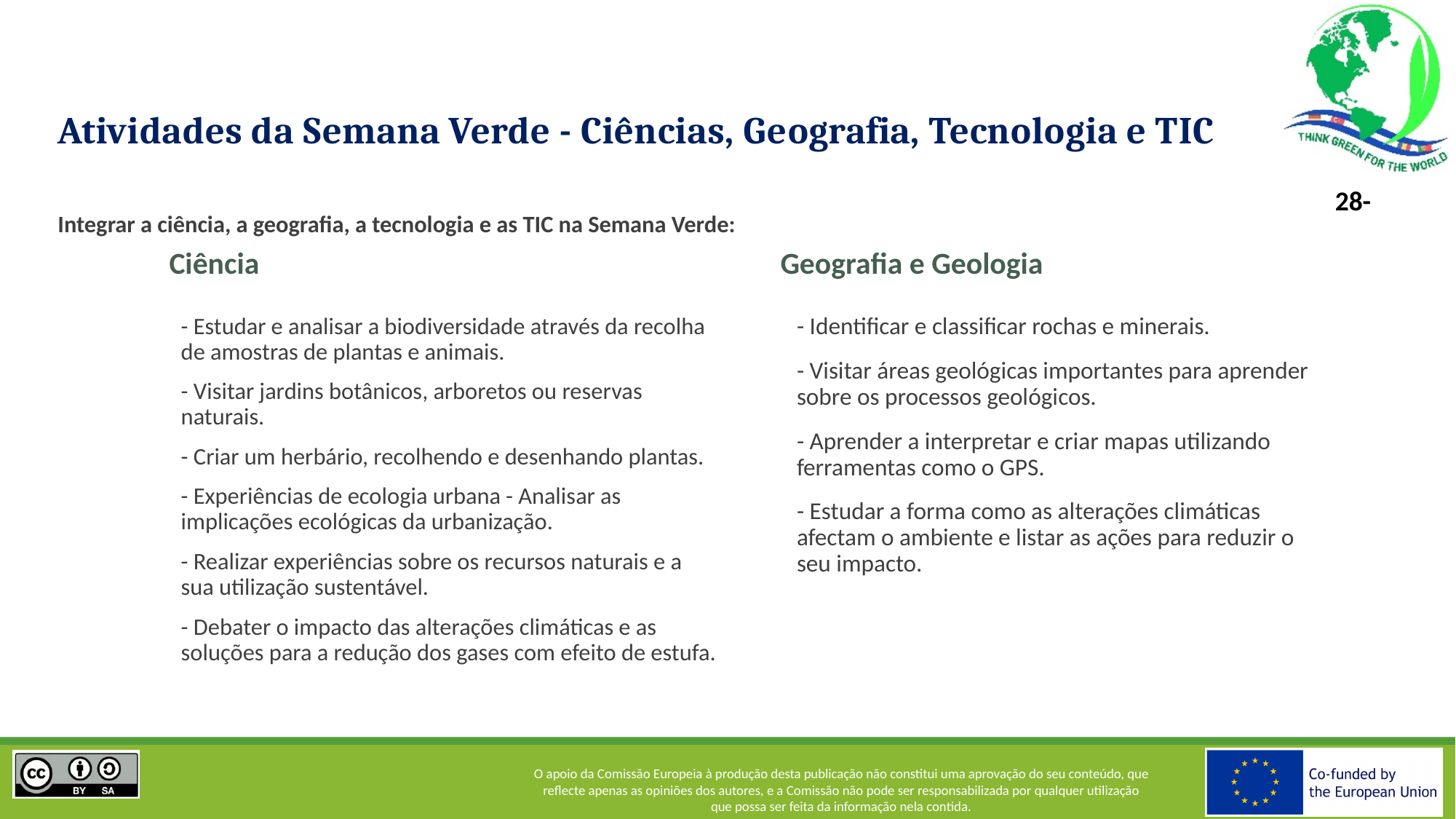

# Atividades da Semana Verde - Ciências, Geografia, Tecnologia e TIC Integrar a ciência, a geografia, a tecnologia e as TIC na Semana Verde:
Ciência
Geografia e Geologia
- Estudar e analisar a biodiversidade através da recolha de amostras de plantas e animais.
- Visitar jardins botânicos, arboretos ou reservas naturais.
- Criar um herbário, recolhendo e desenhando plantas.
- Experiências de ecologia urbana - Analisar as implicações ecológicas da urbanização.
- Realizar experiências sobre os recursos naturais e a sua utilização sustentável.
- Debater o impacto das alterações climáticas e as soluções para a redução dos gases com efeito de estufa.

- Identificar e classificar rochas e minerais.
- Visitar áreas geológicas importantes para aprender sobre os processos geológicos.
- Aprender a interpretar e criar mapas utilizando ferramentas como o GPS.
- Estudar a forma como as alterações climáticas afectam o ambiente e listar as ações para reduzir o seu impacto.